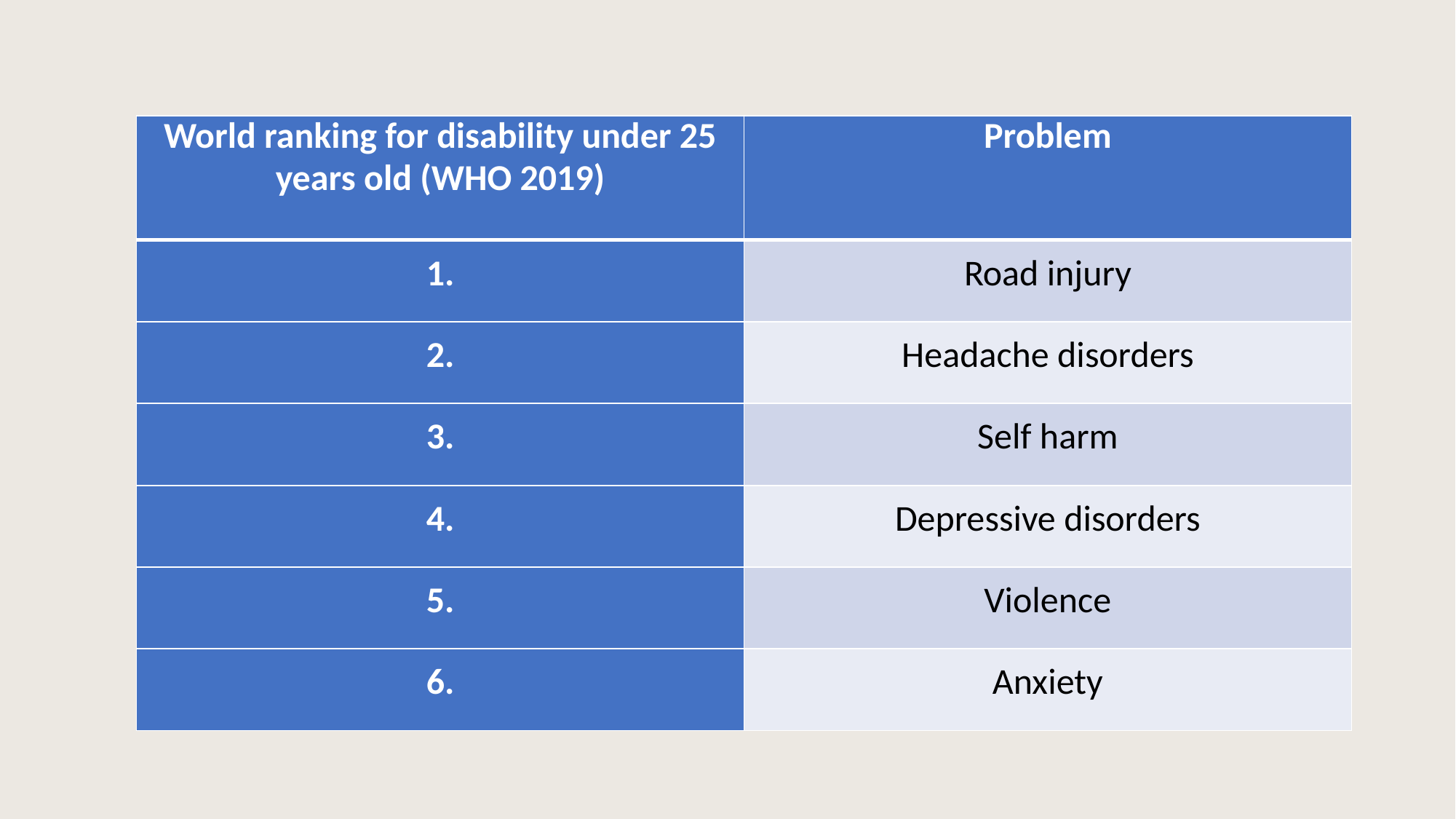

| World ranking for disability under 25 years old (WHO 2019) | Problem |
| --- | --- |
| 1. | Road injury |
| 2. | Headache disorders |
| 3. | Self harm |
| 4. | Depressive disorders |
| 5. | Violence |
| 6. | Anxiety |